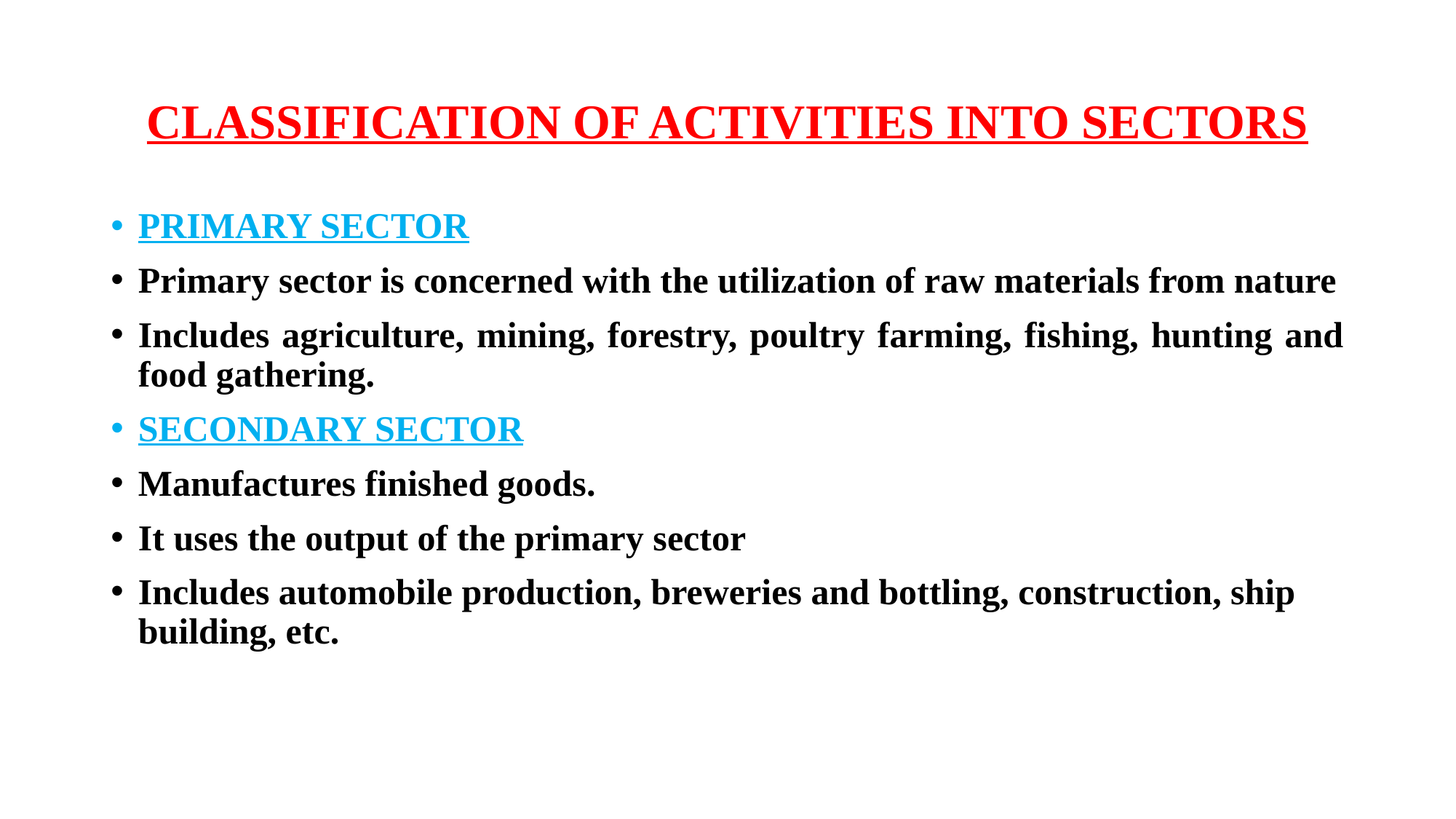

# CLASSIFICATION OF ACTIVITIES INTO SECTORS
PRIMARY SECTOR
Primary sector is concerned with the utilization of raw materials from nature
Includes agriculture, mining, forestry, poultry farming, fishing, hunting and food gathering.
SECONDARY SECTOR
Manufactures finished goods.
It uses the output of the primary sector
Includes automobile production, breweries and bottling, construction, ship building, etc.